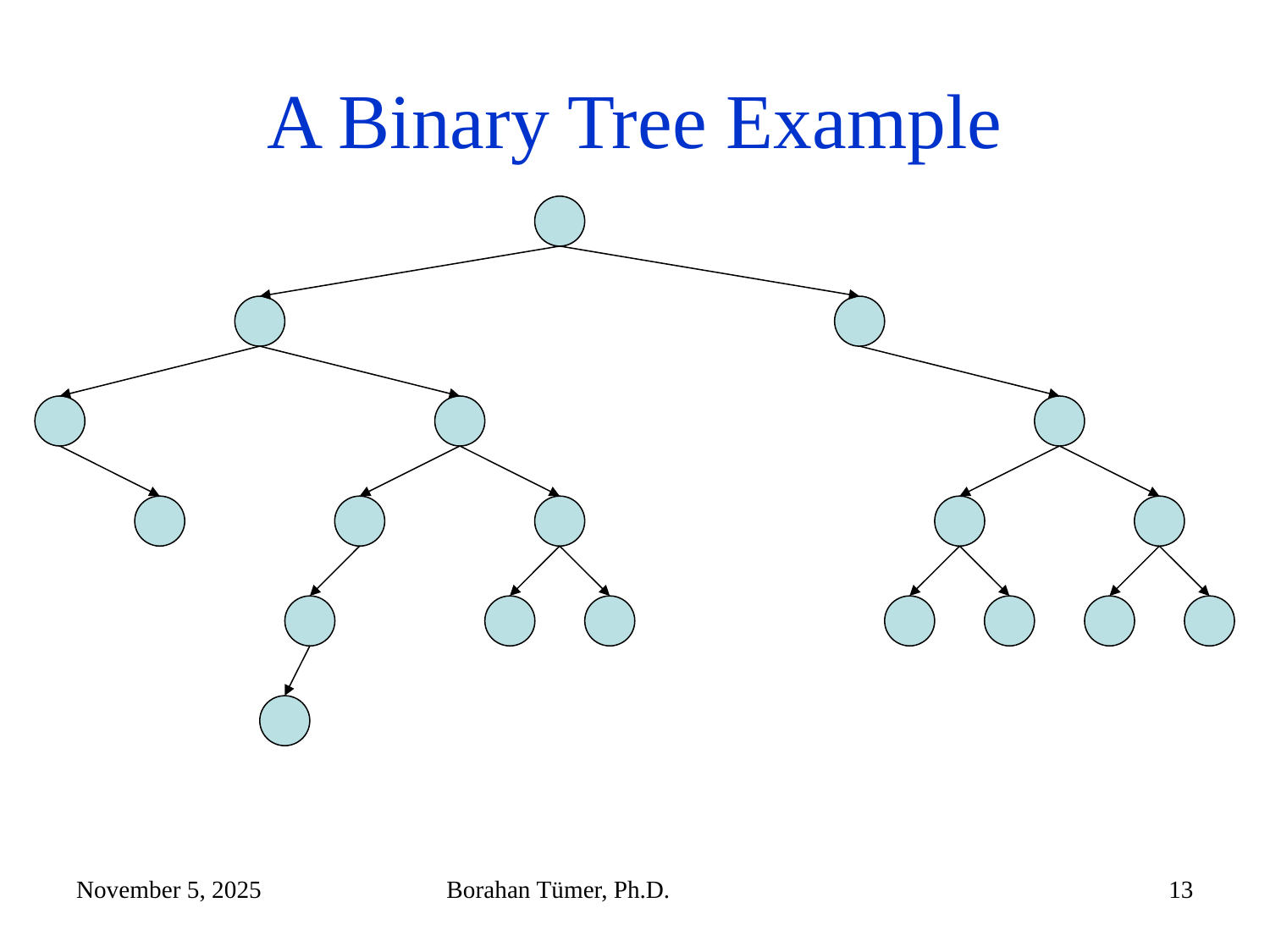

# A Binary Tree Example

November 5, 2025
Borahan Tümer, Ph.D.
13